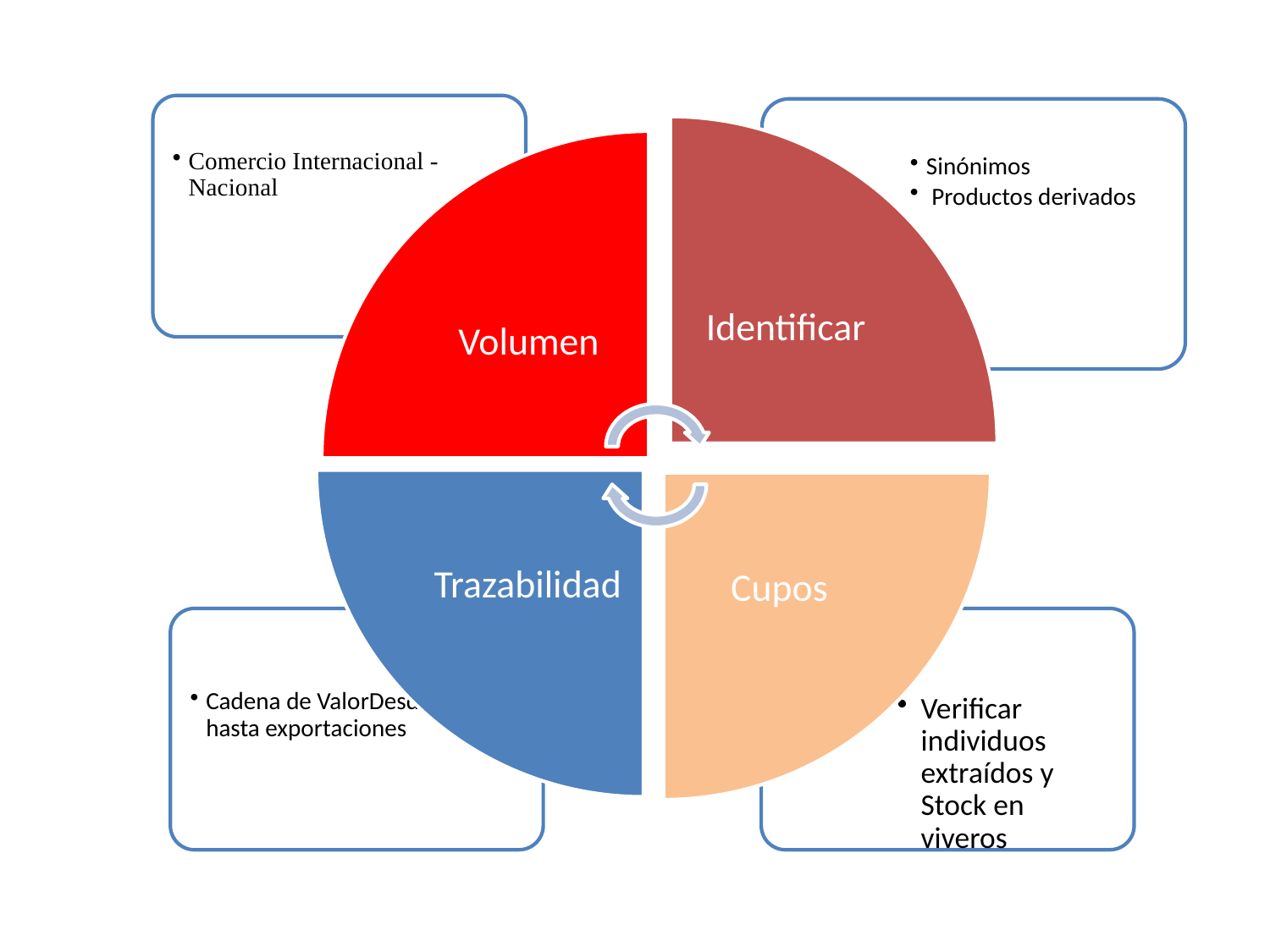

Verificar  individuos extraídos y Stock en viveros
Cadena de ValorDesde bosque hasta exportaciones

Sinónimos
 Productos derivados

Comercio Internacional - Nacional
Volumen
Identificar
Cupos
Trazabilidad